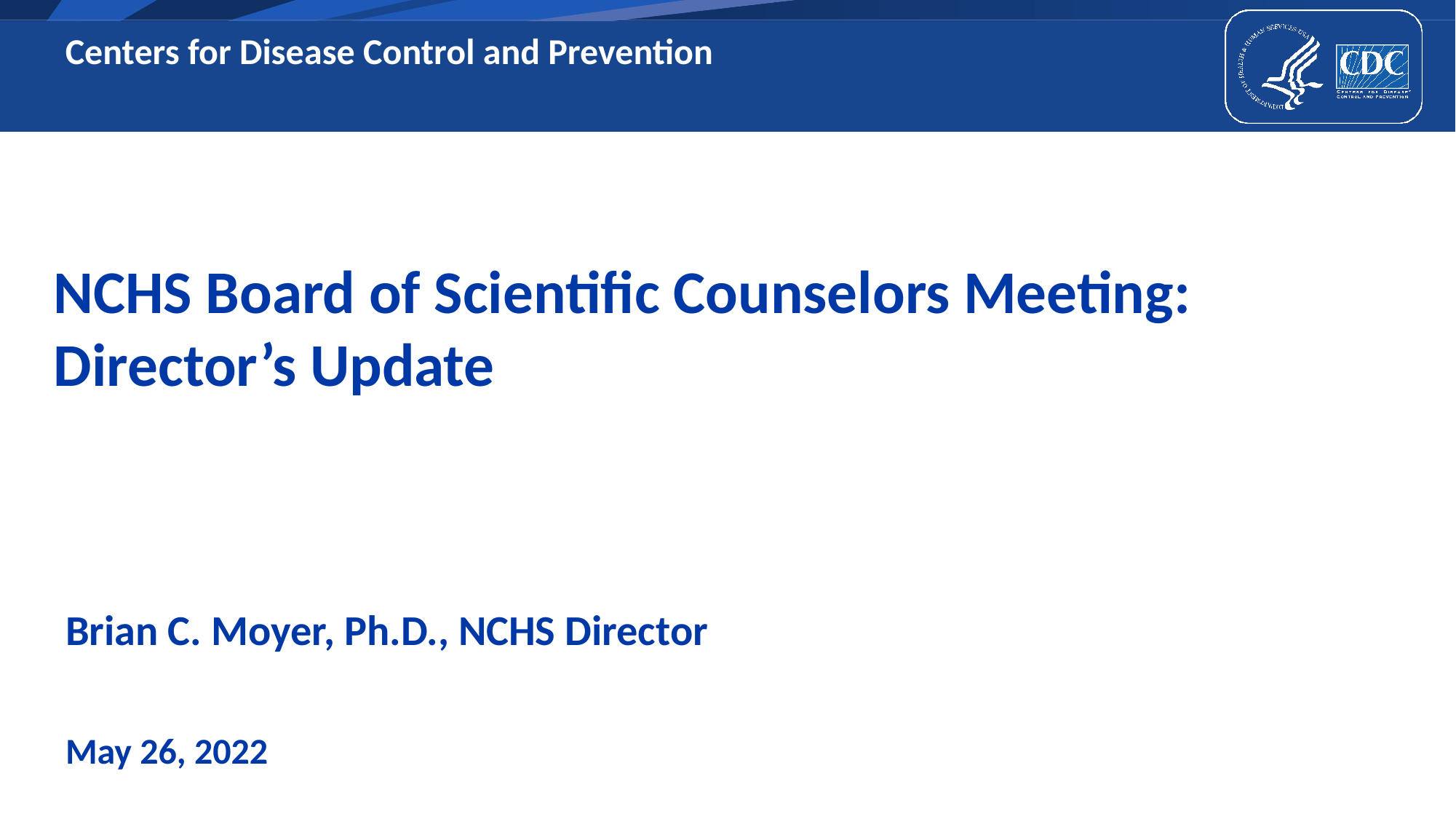

# NCHS Board of Scientific Counselors Meeting: Director’s Update
Brian C. Moyer, Ph.D., NCHS Director

May 26, 2022